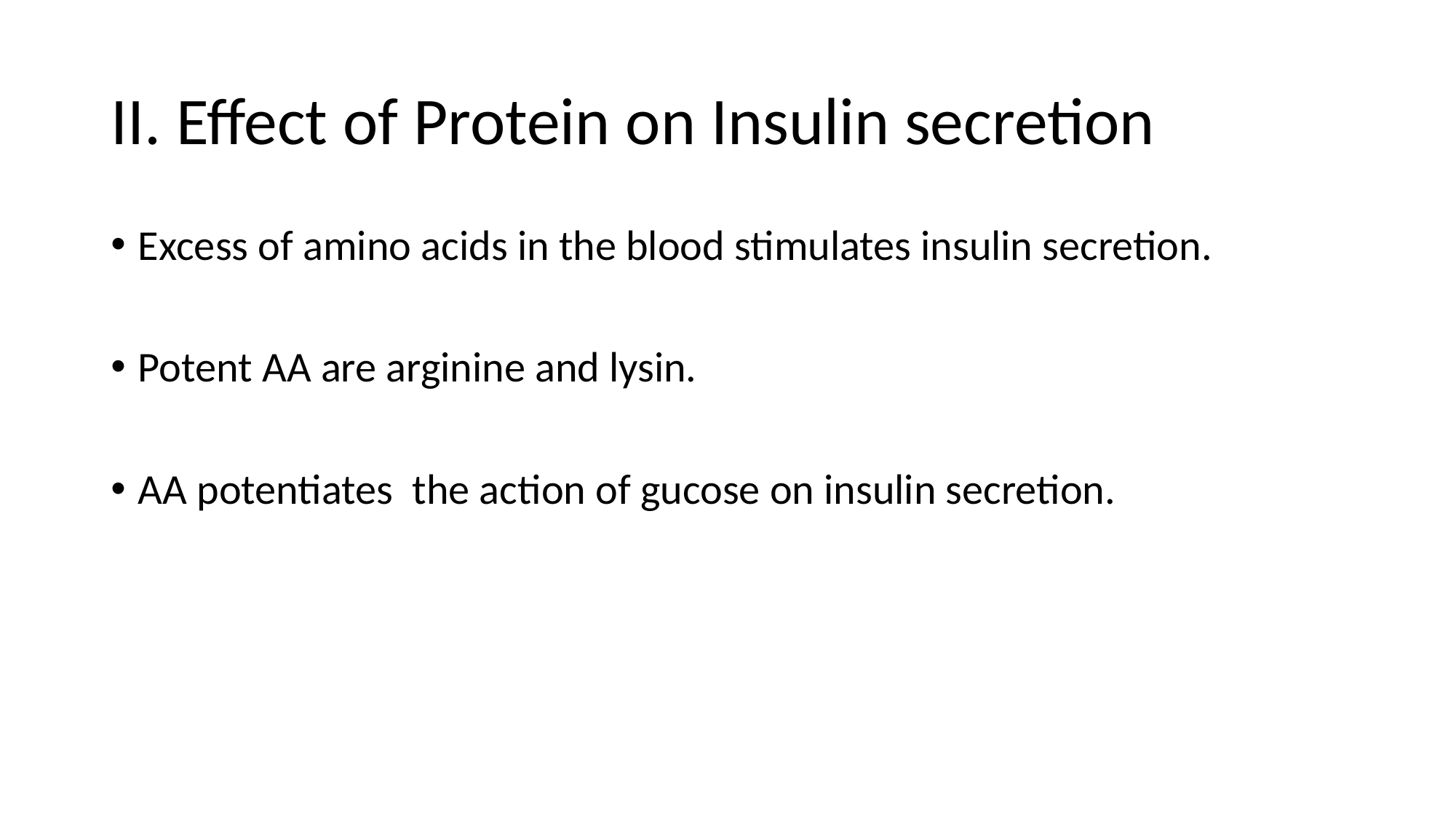

# II. Effect of Protein on Insulin secretion
Excess of amino acids in the blood stimulates insulin secretion.

Potent AA are arginine and lysin.

AA potentiates  the action of gucose on insulin secretion.